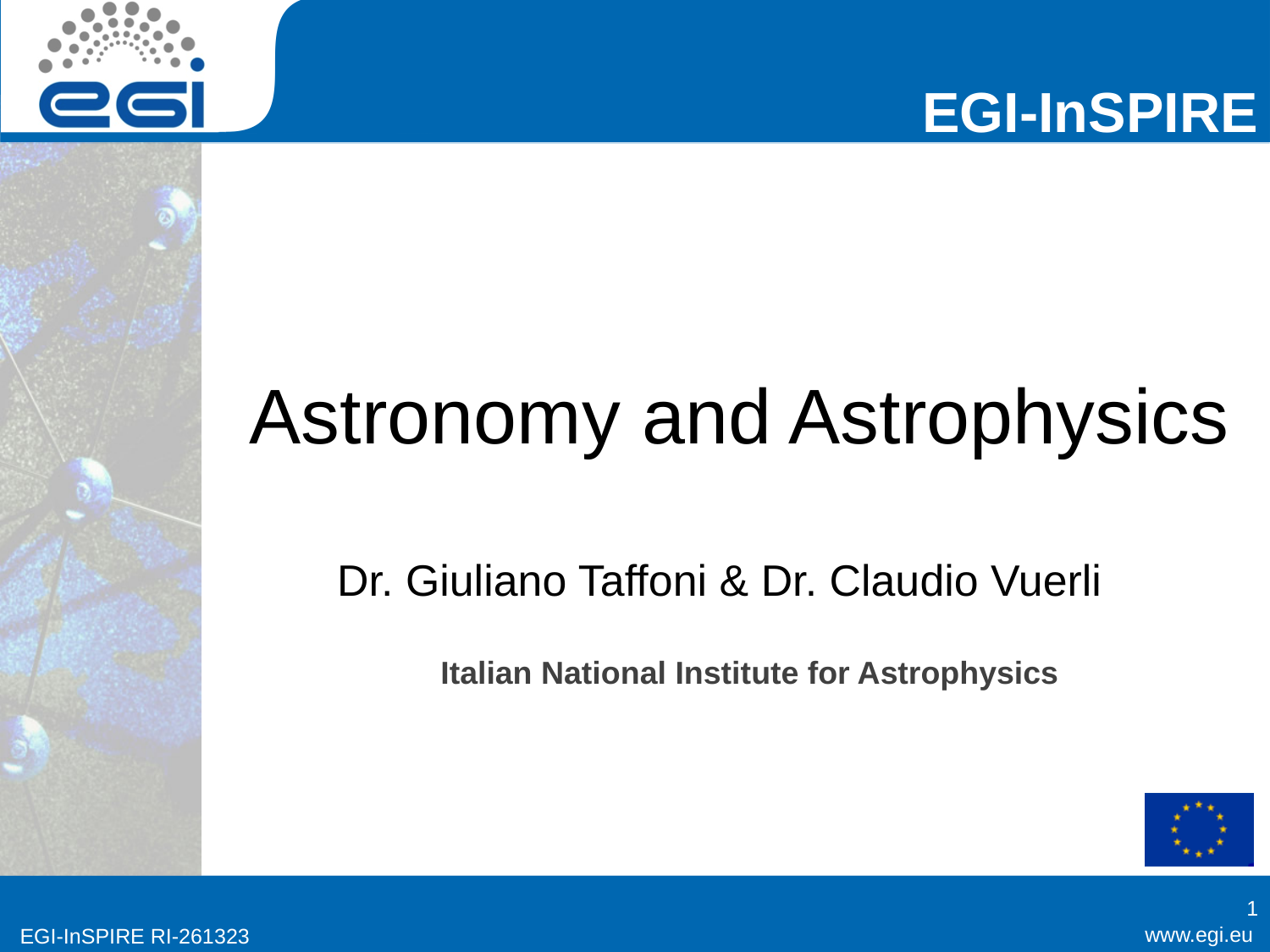

# Astronomy and Astrophysics
Dr. Giuliano Taffoni & Dr. Claudio Vuerli
Italian National Institute for Astrophysics
1